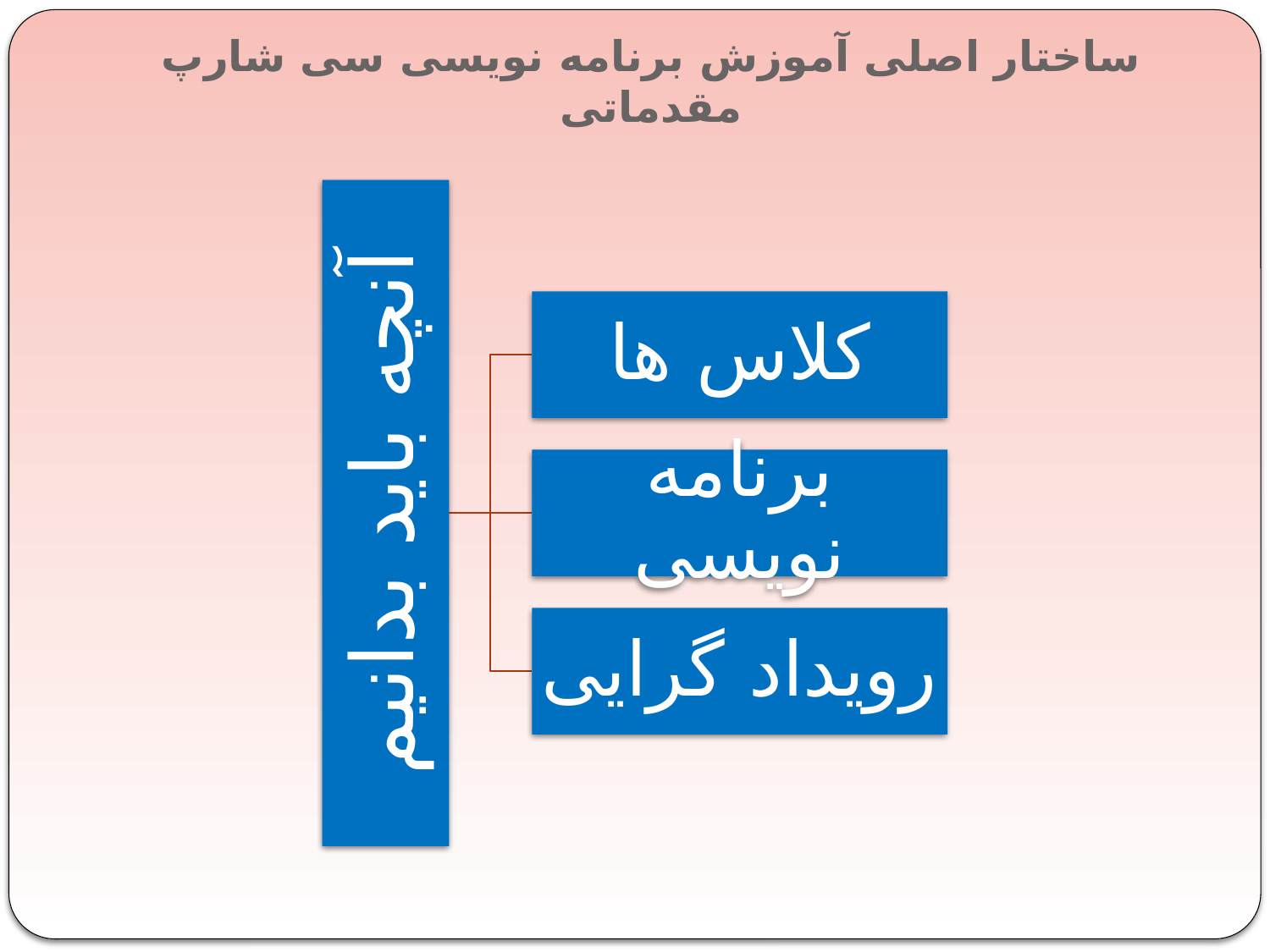

# ساختار اصلی آموزش برنامه نویسی سی شارپ مقدماتی

آنچه باید بدانیم
کلاس ها
برنامه نویسی
رویداد گرایی